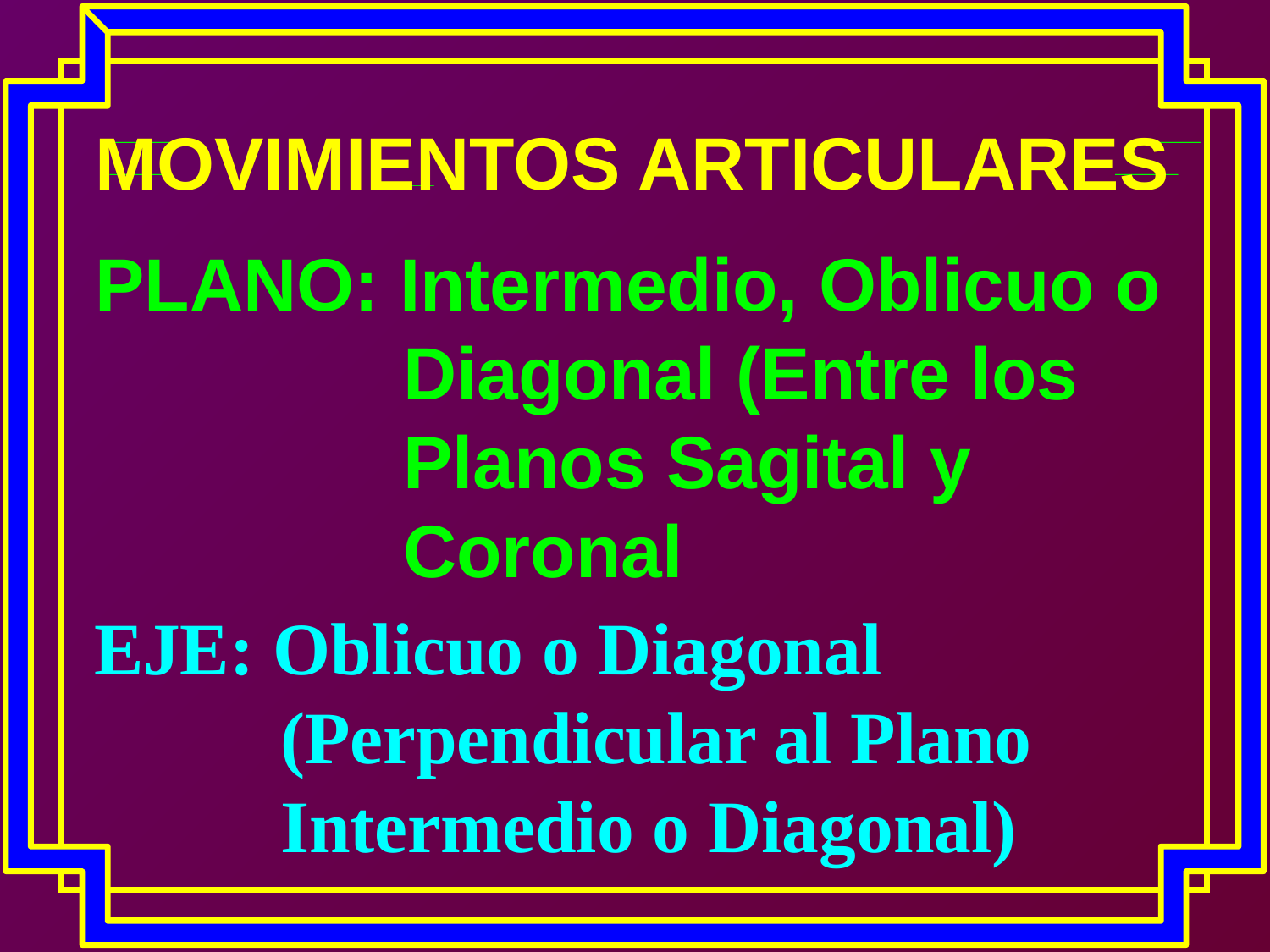

MOVIMIENTOS ARTICULARES

PLANO: Intermedio, Oblicuo o
               Diagonal (Entre los
               Planos Sagital y
               Coronal
EJE: Oblicuo o Diagonal
          (Perpendicular al Plano
          Intermedio o Diagonal)